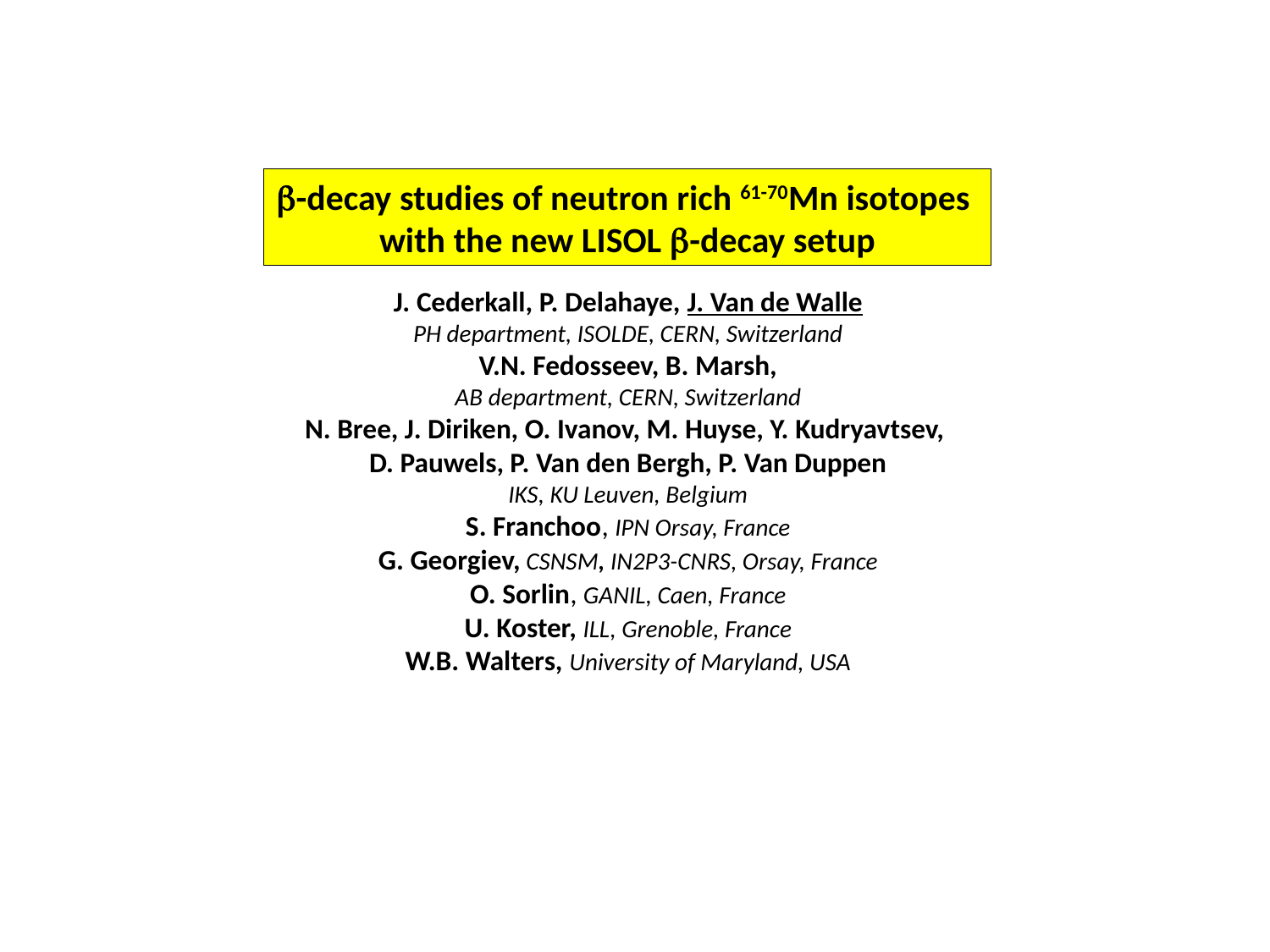

β-decay studies of neutron rich 61-70Mn isotopes
with the new LISOL β-decay setup
J. Cederkall, P. Delahaye, J. Van de Walle
PH department, ISOLDE, CERN, Switzerland
V.N. Fedosseev, B. Marsh,
AB department, CERN, Switzerland
N. Bree, J. Diriken, O. Ivanov, M. Huyse, Y. Kudryavtsev,
D. Pauwels, P. Van den Bergh, P. Van Duppen
IKS, KU Leuven, Belgium
S. Franchoo, IPN Orsay, France
G. Georgiev, CSNSM, IN2P3-CNRS, Orsay, France
O. Sorlin, GANIL, Caen, France
U. Koster, ILL, Grenoble, France
W.B. Walters, University of Maryland, USA